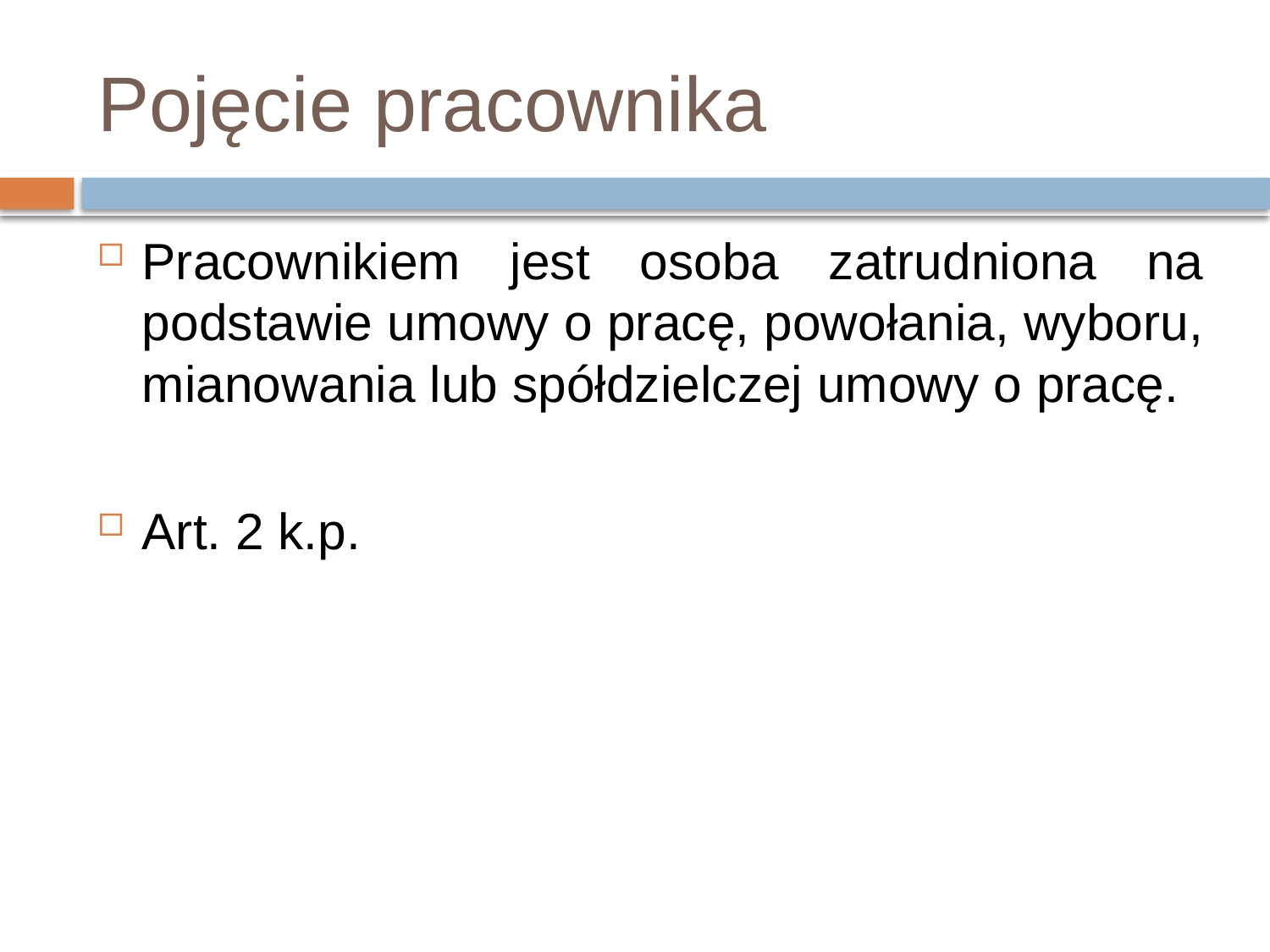

# Pojęcie pracownika
Pracownikiem jest osoba zatrudniona na podstawie umowy o pracę, powołania, wyboru, mianowania lub spółdzielczej umowy o pracę.

Art. 2 k.p.